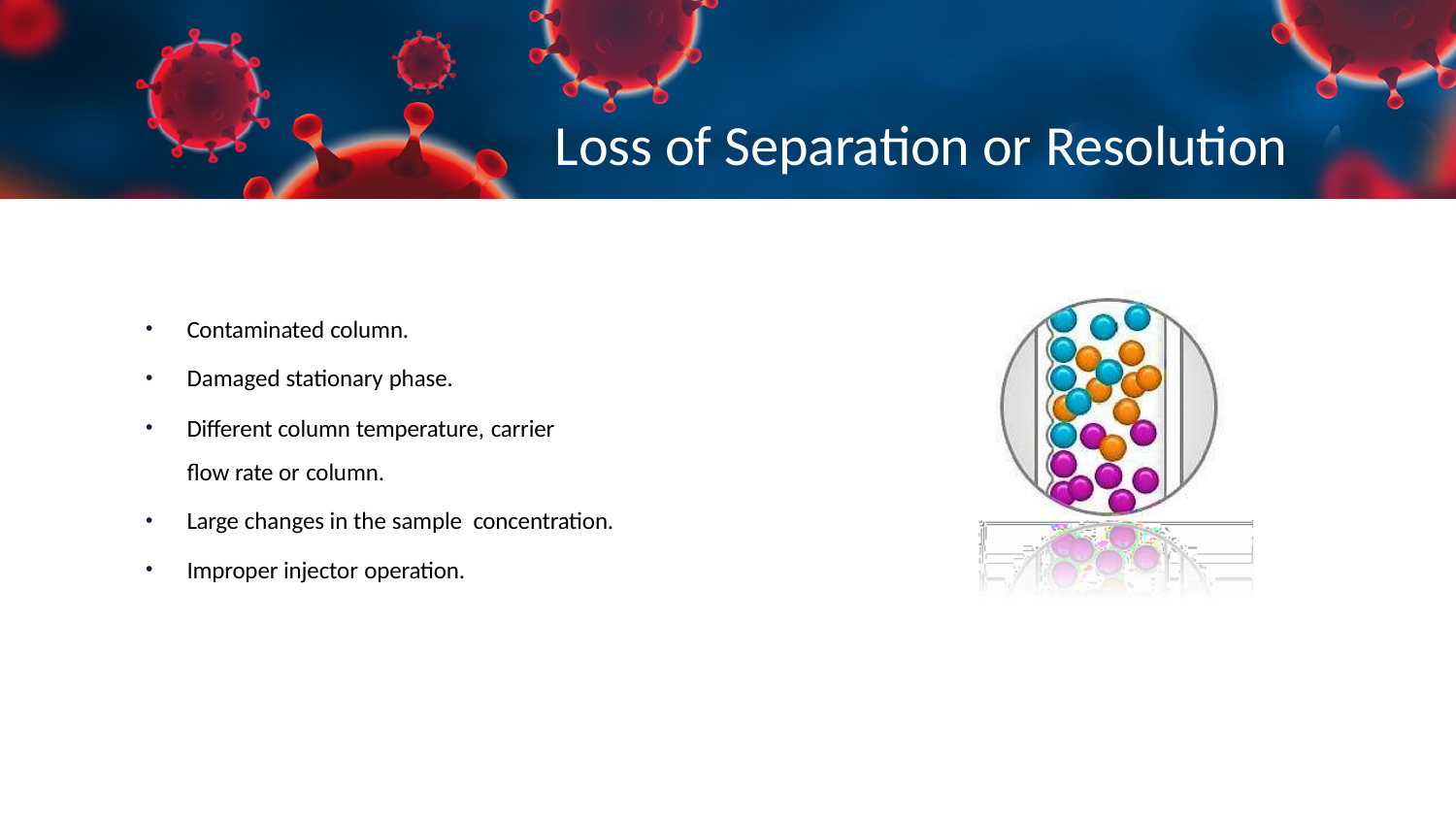

# Loss of Separation or Resolution

Contaminated column.
Damaged stationary phase.
Different column temperature, carrier
flow rate or column.
Large changes in the sample  concentration.
Improper injector operation.